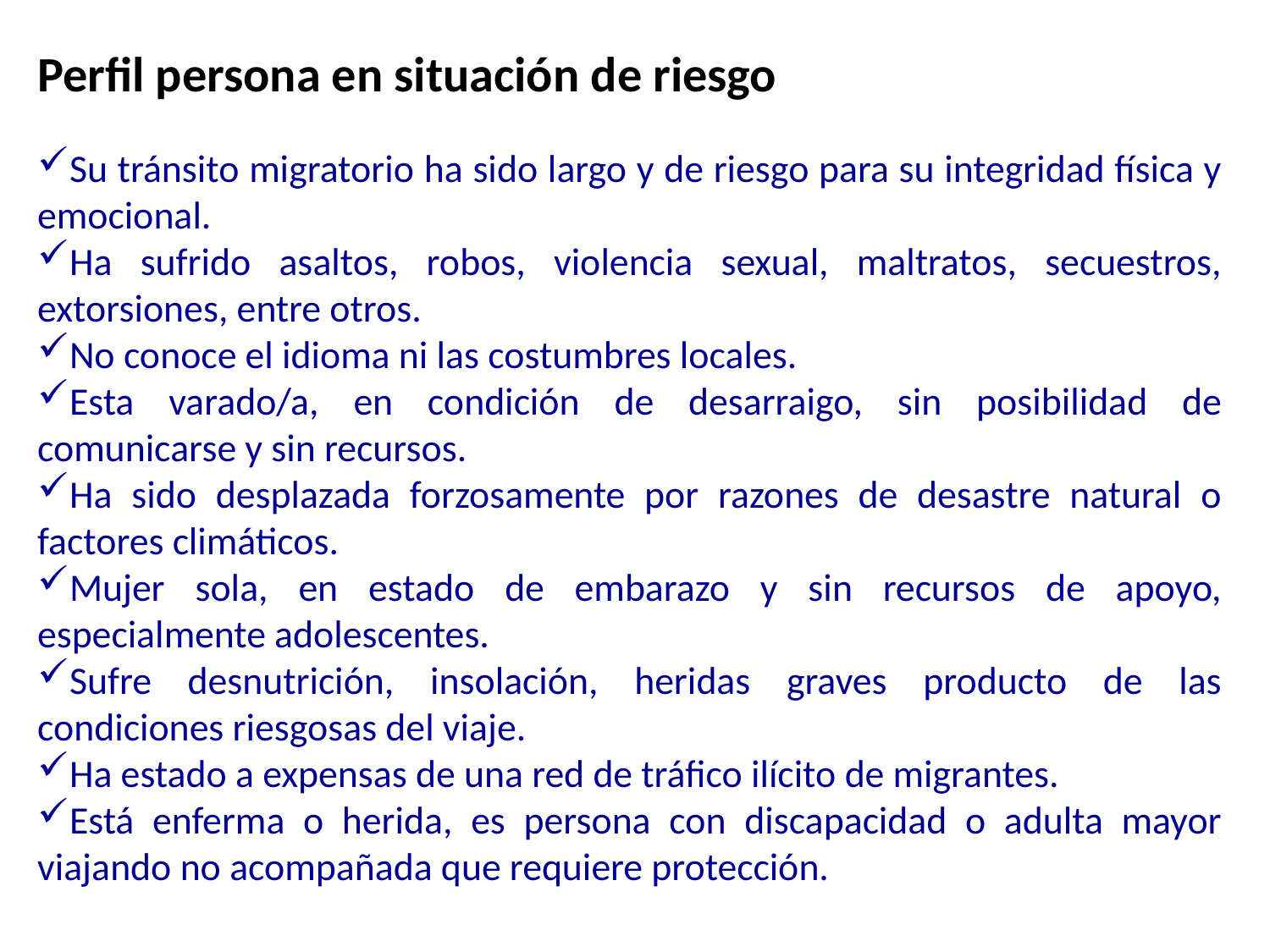

Perfil persona en situación de riesgo

Su tránsito migratorio ha sido largo y de riesgo para su integridad física y emocional.
Ha sufrido asaltos, robos, violencia sexual, maltratos, secuestros, extorsiones, entre otros.
No conoce el idioma ni las costumbres locales.
Esta varado/a, en condición de desarraigo, sin posibilidad de comunicarse y sin recursos.
Ha sido desplazada forzosamente por razones de desastre natural o factores climáticos.
Mujer sola, en estado de embarazo y sin recursos de apoyo, especialmente adolescentes.
Sufre desnutrición, insolación, heridas graves producto de las condiciones riesgosas del viaje.
Ha estado a expensas de una red de tráfico ilícito de migrantes.
Está enferma o herida, es persona con discapacidad o adulta mayor viajando no acompañada que requiere protección.